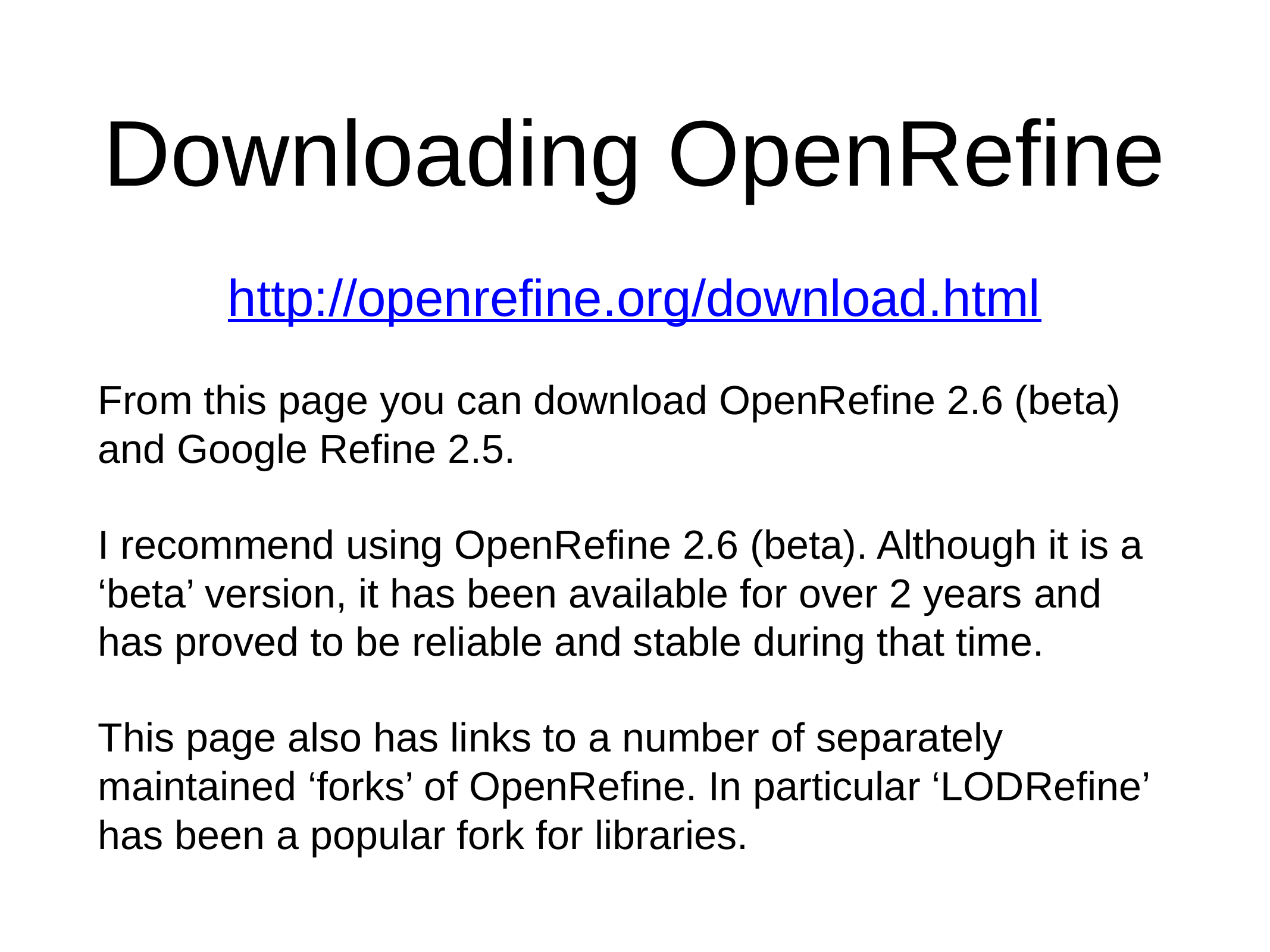

# Downloading OpenRefine
http://openrefine.org/download.html
From this page you can download OpenRefine 2.6 (beta) and Google Refine 2.5.
I recommend using OpenRefine 2.6 (beta). Although it is a ‘beta’ version, it has been available for over 2 years and has proved to be reliable and stable during that time.
This page also has links to a number of separately maintained ‘forks’ of OpenRefine. In particular ‘LODRefine’ has been a popular fork for libraries.